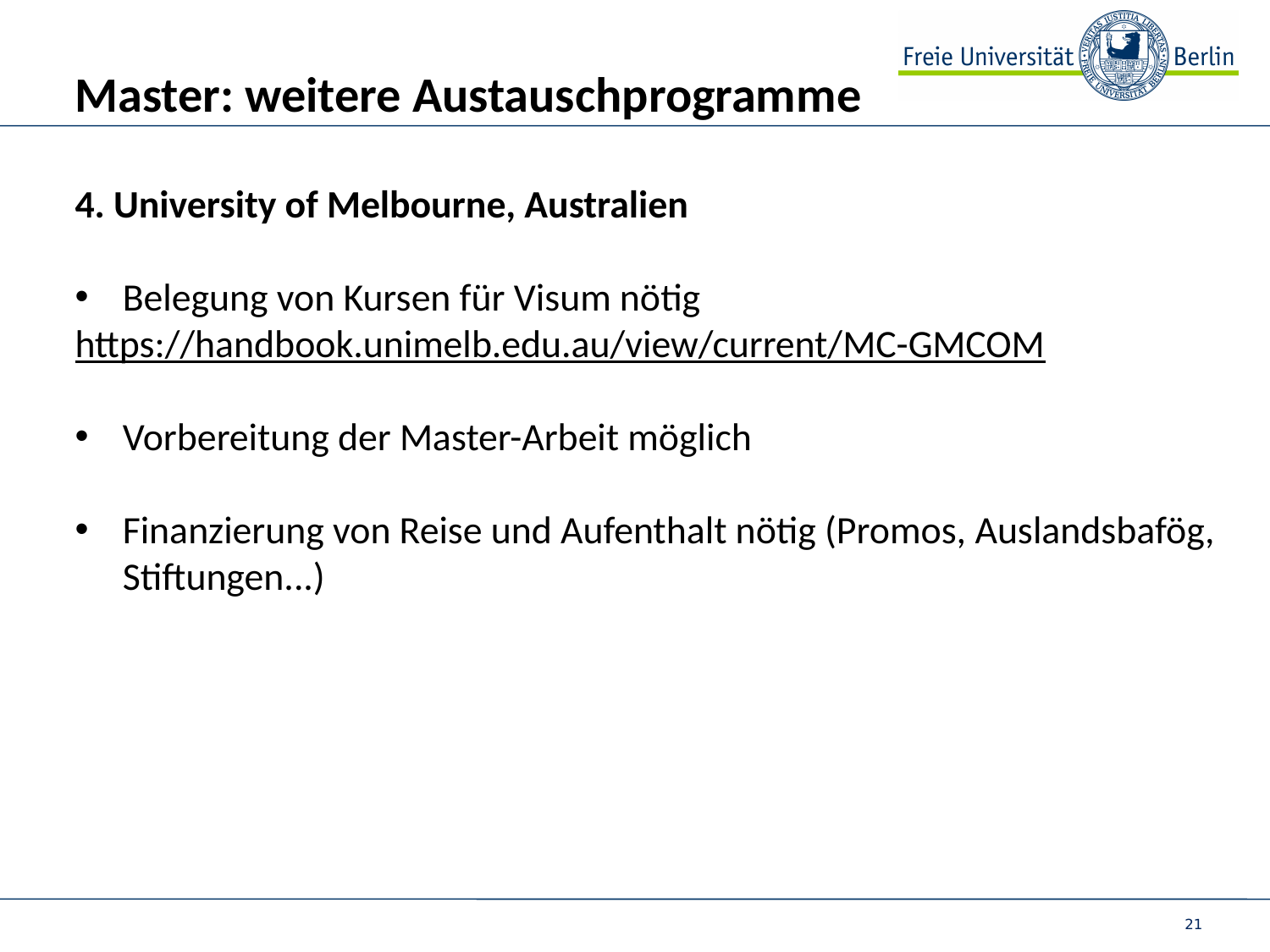

# Master: weitere Austauschprogramme

4. University of Melbourne, Australien

Belegung von Kursen für Visum nötig
https://handbook.unimelb.edu.au/view/current/MC-GMCOM

Vorbereitung der Master-Arbeit möglich

Finanzierung von Reise und Aufenthalt nötig (Promos, Auslandsbafög, Stiftungen...)